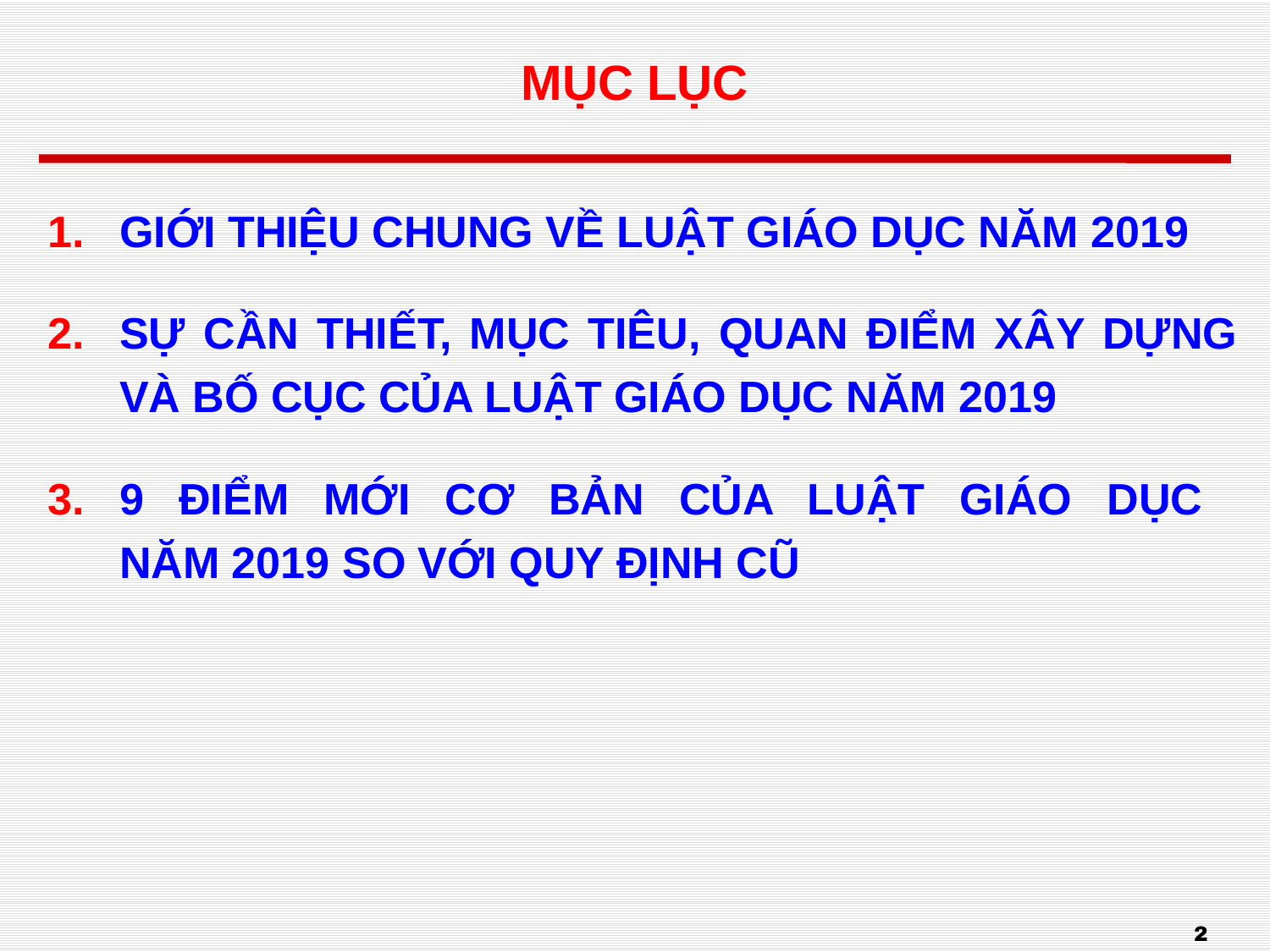

# MỤC LỤC
GIỚI THIỆU CHUNG VỀ LUẬT GIÁO DỤC NĂM 2019
SỰ CẦN THIẾT, MỤC TIÊU, QUAN ĐIỂM XÂY DỰNG VÀ BỐ CỤC CỦA LUẬT GIÁO DỤC NĂM 2019
9 ĐIỂM MỚI CƠ BẢN CỦA LUẬT GIÁO DỤC
NĂM 2019 SO VỚI QUY ĐỊNH CŨ